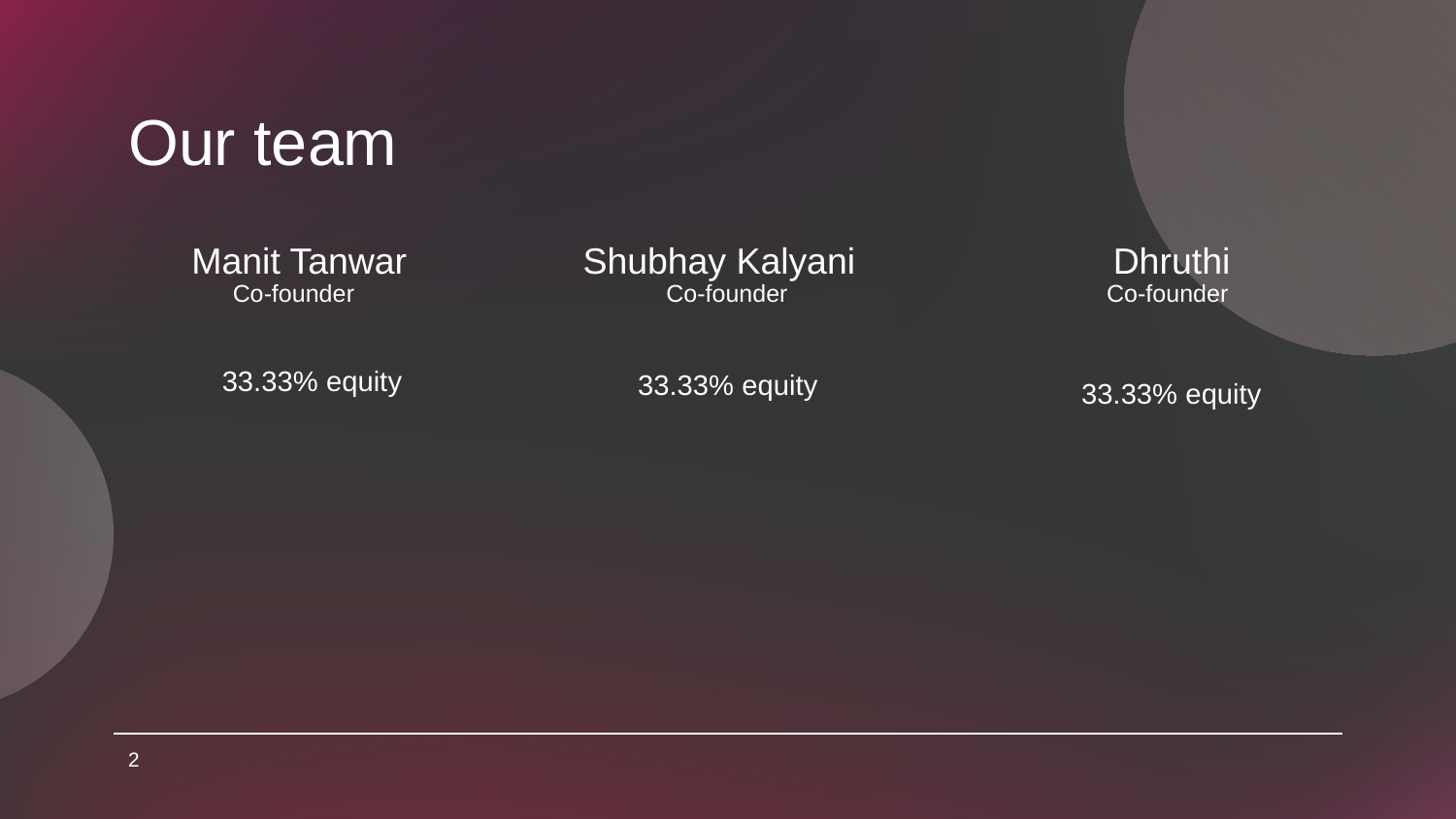

# Our team
Manit Tanwar
Dhruthi
Shubhay Kalyani
Co-founder
Co-founder
 Co-founder
33.33% equity
33.33% equity

33.33% equity

2